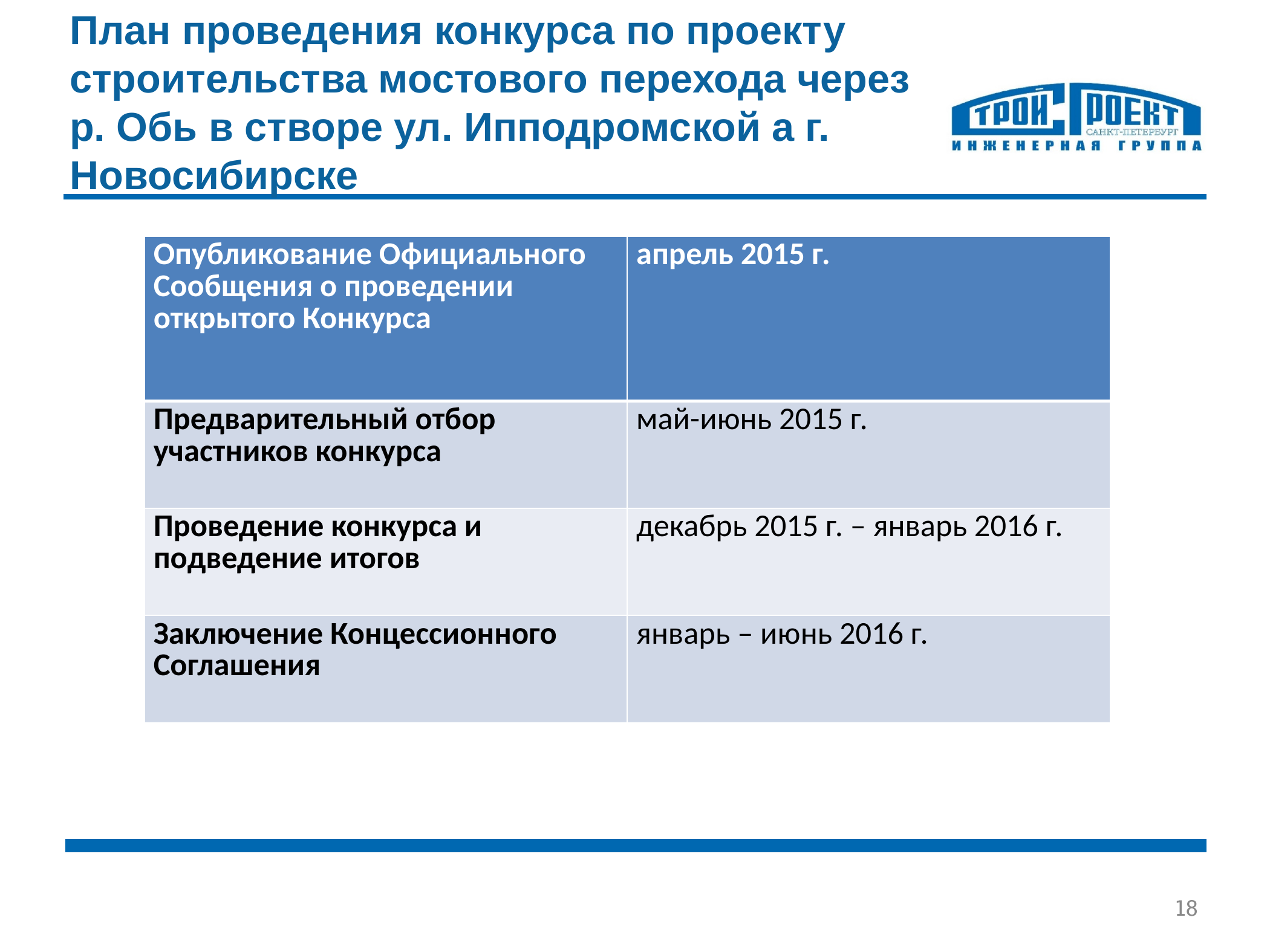

План проведения конкурса по проекту строительства мостового перехода через
р. Обь в створе ул. Ипподромской а г. Новосибирске
| Опубликование Официального Сообщения о проведении открытого Конкурса | апрель 2015 г. |
| --- | --- |
| Предварительный отбор участников конкурса | май-июнь 2015 г. |
| Проведение конкурса и подведение итогов | декабрь 2015 г. – январь 2016 г. |
| Заключение Концессионного Соглашения | январь – июнь 2016 г. |
18